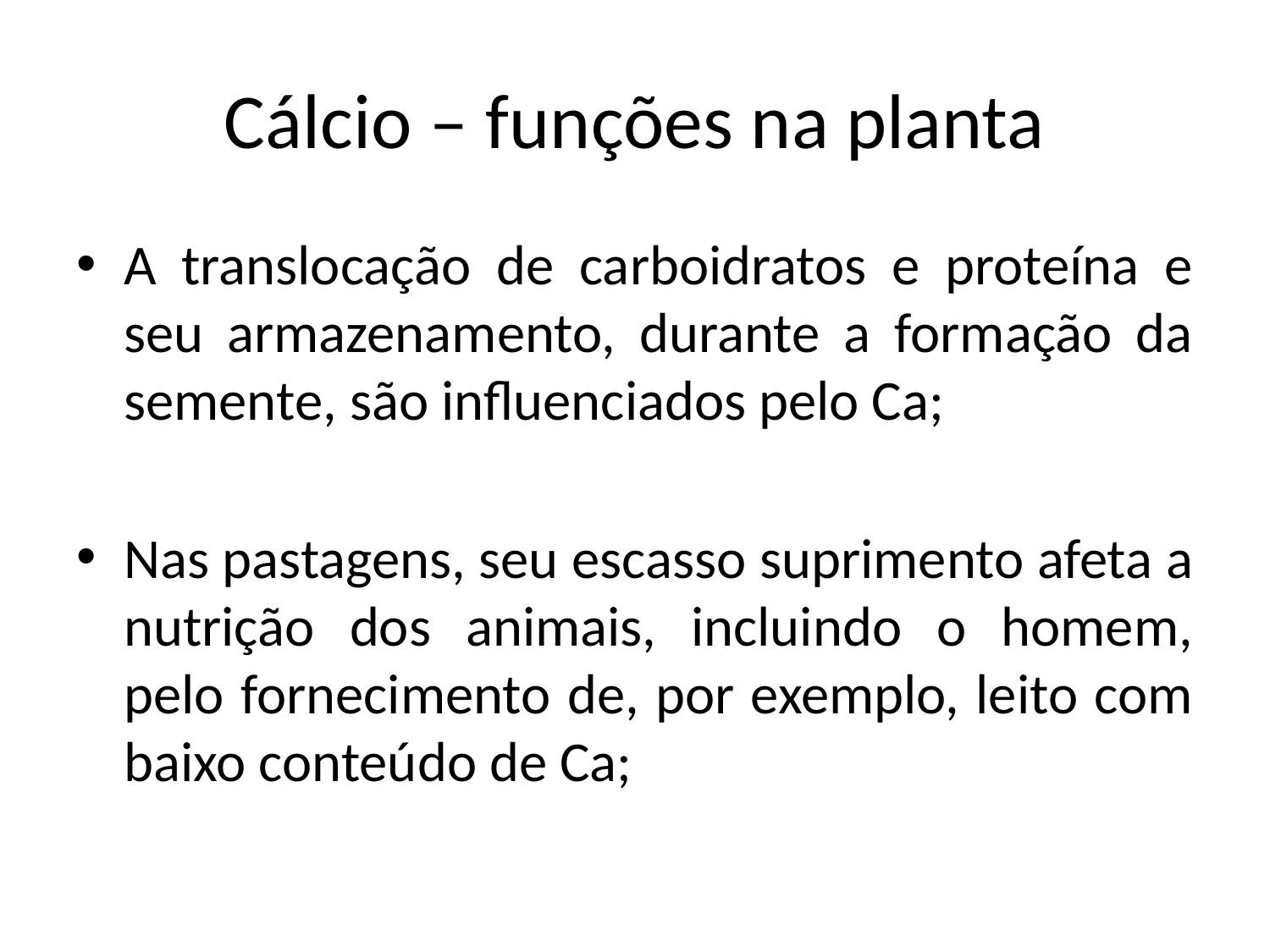

# Cálcio – funções na planta
A translocação de carboidratos e proteína e seu armazenamento, durante a formação da semente, são influenciados pelo Ca;

Nas pastagens, seu escasso suprimento afeta a nutrição dos animais, incluindo o homem, pelo fornecimento de, por exemplo, leito com baixo conteúdo de Ca;